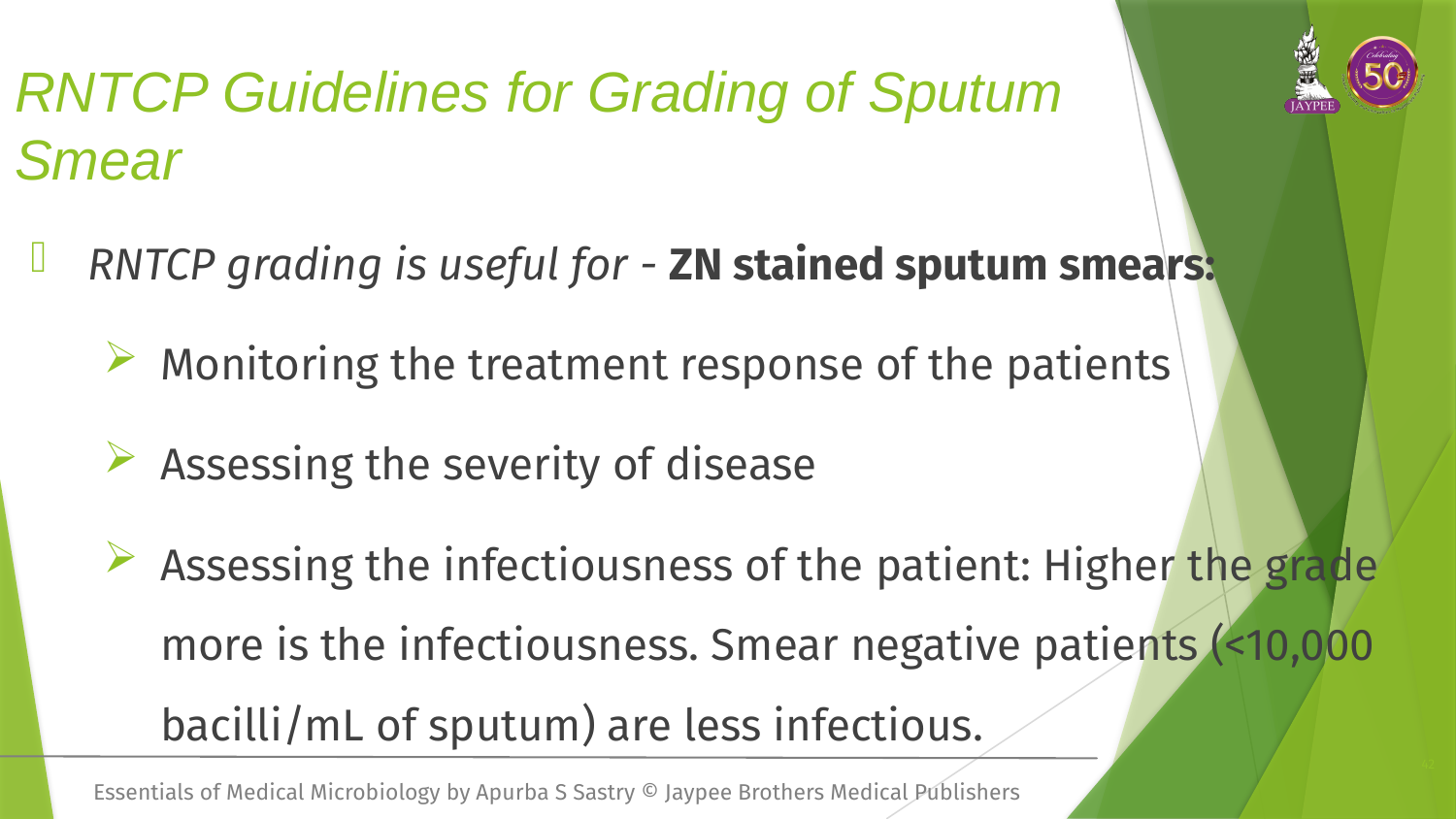

# RNTCP Guidelines for Grading of Sputum Smear
RNTCP grading is useful for - ZN stained sputum smears:
Monitoring the treatment response of the patients
Assessing the severity of disease
Assessing the infectiousness of the patient: Higher the grade more is the infectiousness. Smear negative patients (<10,000 bacilli/mL of sputum) are less infectious.
42